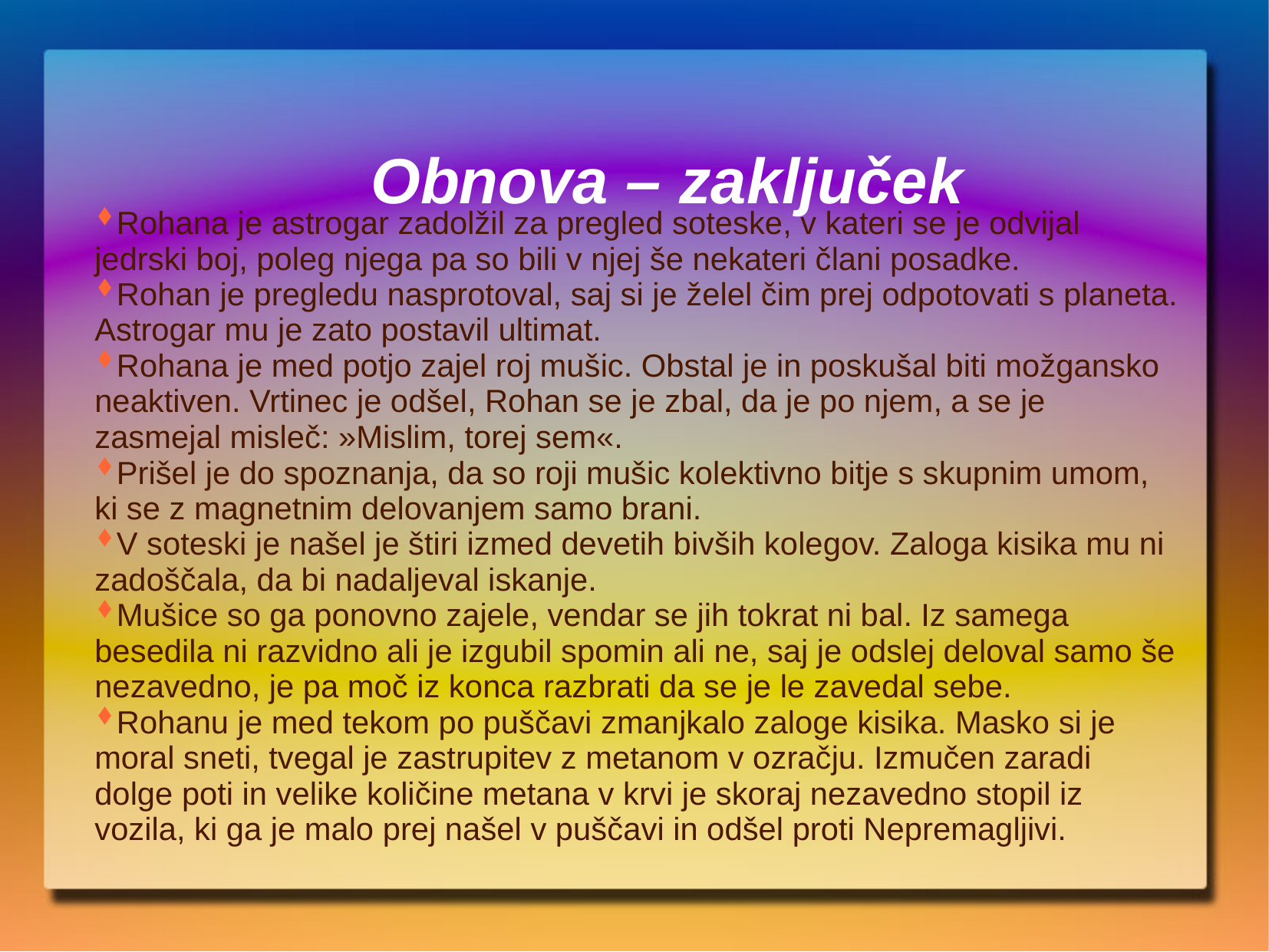

Obnova – zaključek
Rohana je astrogar zadolžil za pregled soteske, v kateri se je odvijal jedrski boj, poleg njega pa so bili v njej še nekateri člani posadke.
Rohan je pregledu nasprotoval, saj si je želel čim prej odpotovati s planeta. Astrogar mu je zato postavil ultimat.
Rohana je med potjo zajel roj mušic. Obstal je in poskušal biti možgansko neaktiven. Vrtinec je odšel, Rohan se je zbal, da je po njem, a se je zasmejal misleč: »Mislim, torej sem«.
Prišel je do spoznanja, da so roji mušic kolektivno bitje s skupnim umom, ki se z magnetnim delovanjem samo brani.
V soteski je našel je štiri izmed devetih bivših kolegov. Zaloga kisika mu ni zadoščala, da bi nadaljeval iskanje.
Mušice so ga ponovno zajele, vendar se jih tokrat ni bal. Iz samega besedila ni razvidno ali je izgubil spomin ali ne, saj je odslej deloval samo še nezavedno, je pa moč iz konca razbrati da se je le zavedal sebe.
Rohanu je med tekom po puščavi zmanjkalo zaloge kisika. Masko si je moral sneti, tvegal je zastrupitev z metanom v ozračju. Izmučen zaradi dolge poti in velike količine metana v krvi je skoraj nezavedno stopil iz vozila, ki ga je malo prej našel v puščavi in odšel proti Nepremagljivi.